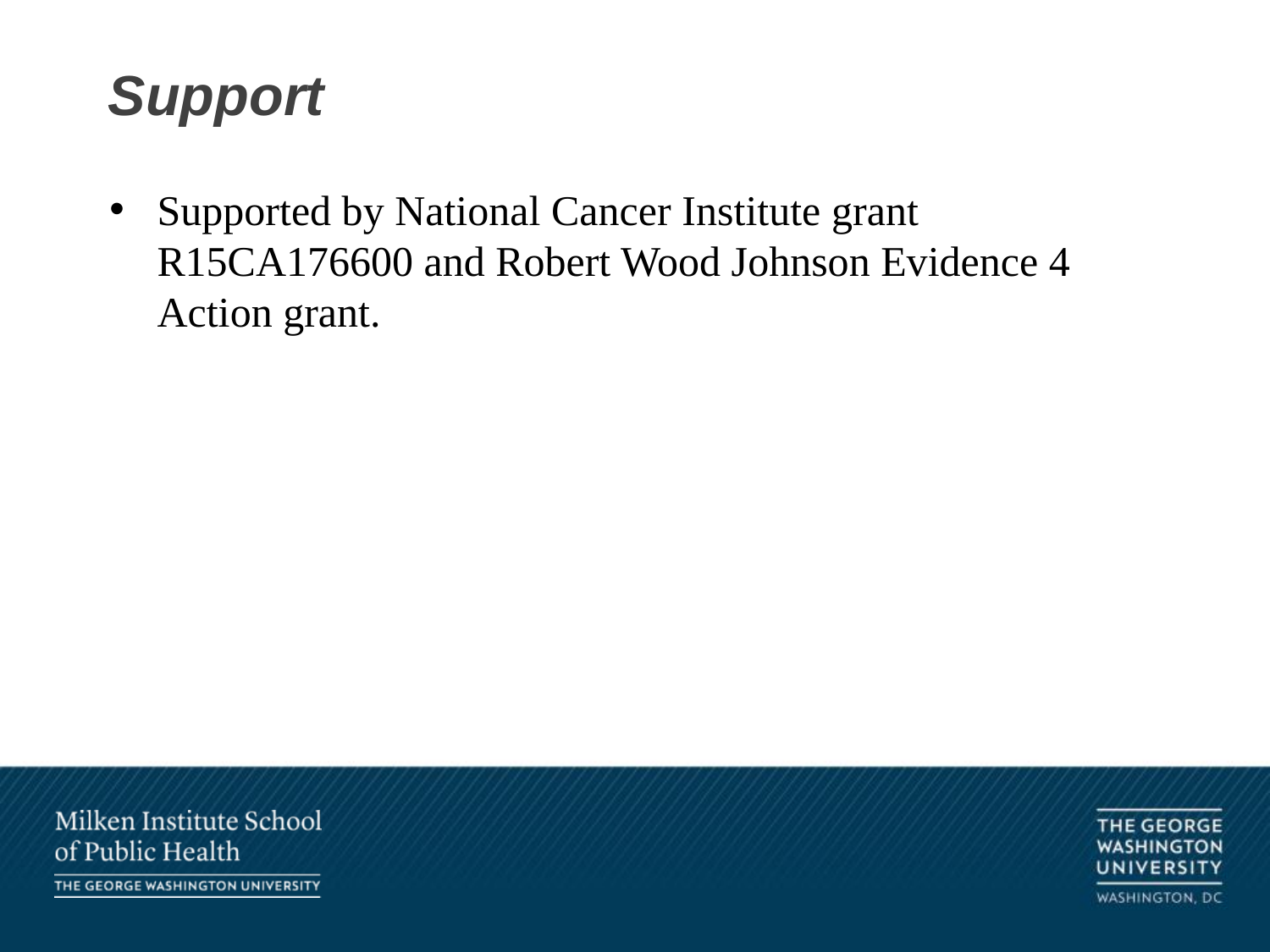

# Support
Supported by National Cancer Institute grant R15CA176600 and Robert Wood Johnson Evidence 4 Action grant.